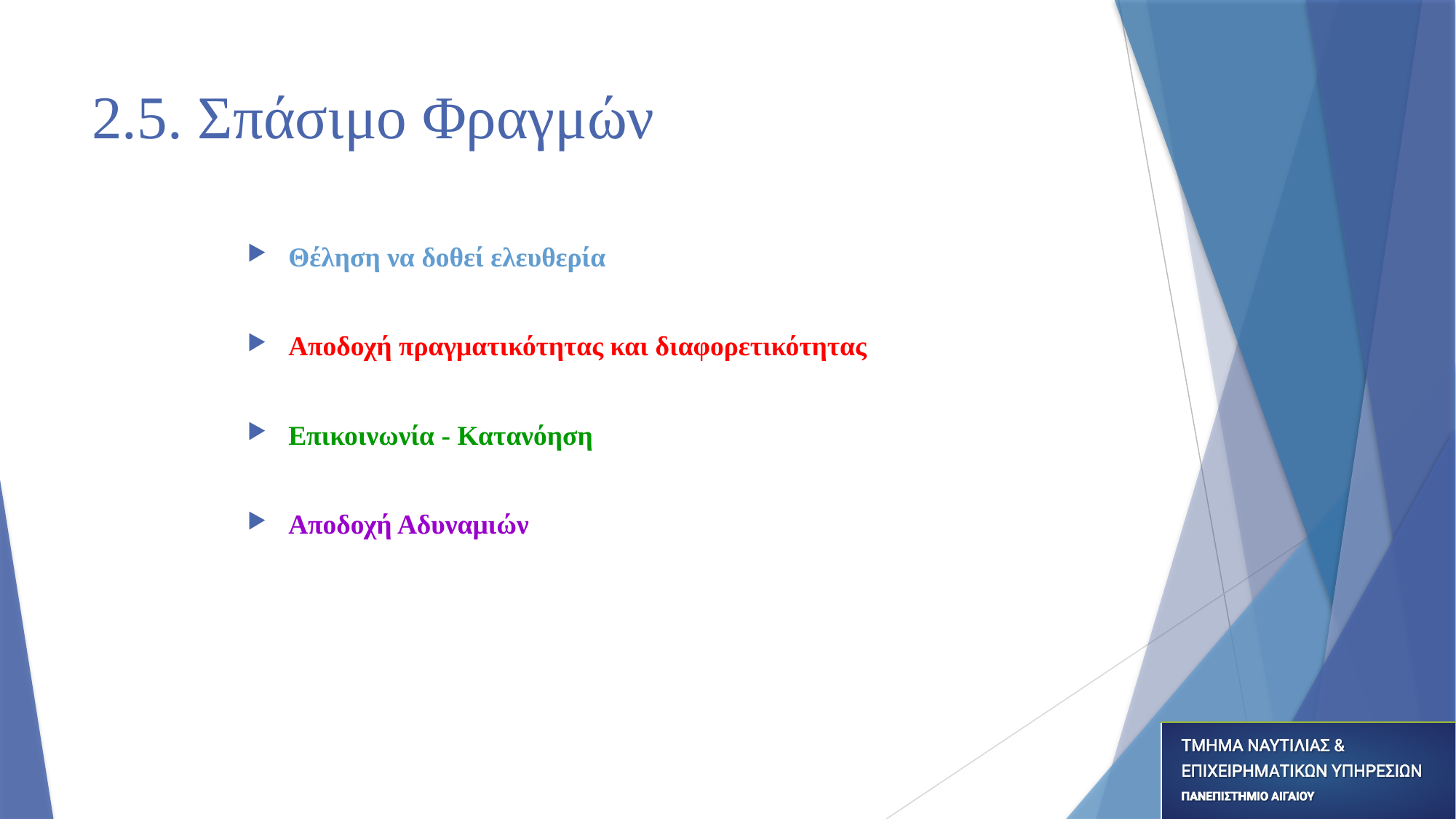

# 2.5. Σπάσιμο Φραγμών
Θέληση να δοθεί ελευθερία

Αποδοχή πραγματικότητας και διαφορετικότητας

Επικοινωνία - Κατανόηση

Αποδοχή Αδυναμιών